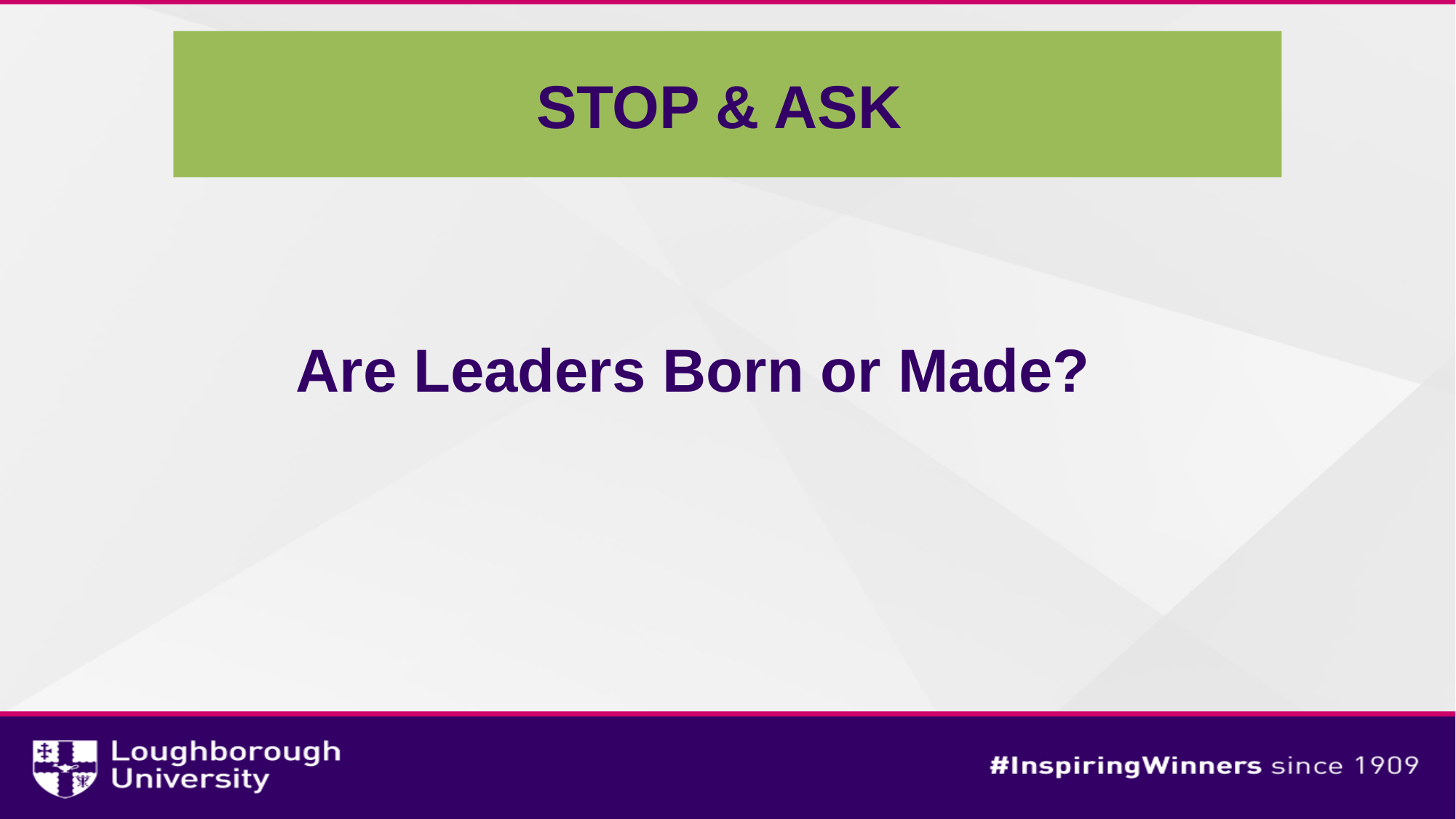

STOP & ASK
# Are Leaders Born or Made?